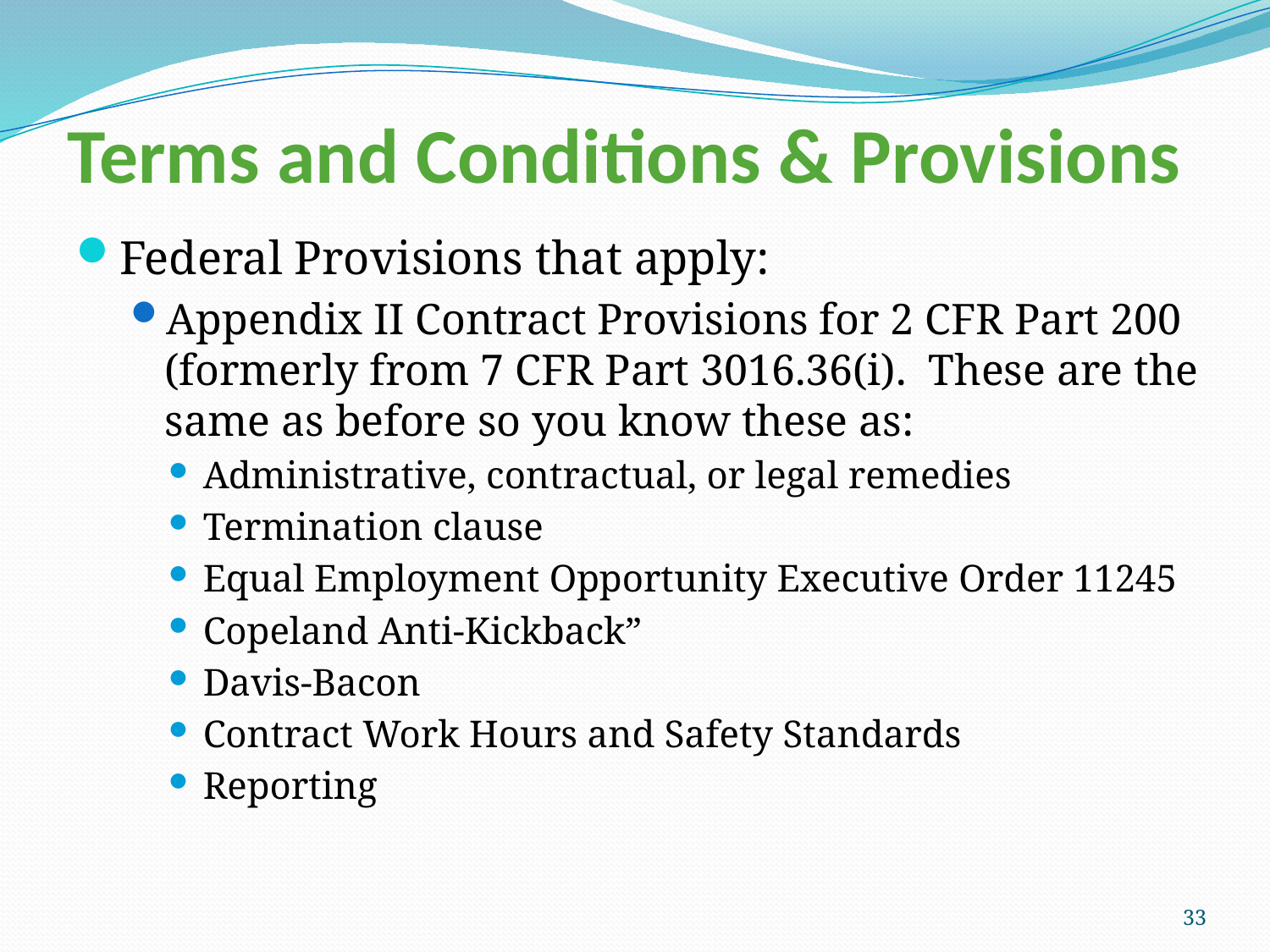

# Terms and Conditions & Provisions
Federal Provisions that apply:
Appendix II Contract Provisions for 2 CFR Part 200 (formerly from 7 CFR Part 3016.36(i).  These are the same as before so you know these as:
Administrative, contractual, or legal remedies
Termination clause
Equal Employment Opportunity Executive Order 11245
Copeland Anti-Kickback”
Davis-Bacon
Contract Work Hours and Safety Standards
Reporting
33